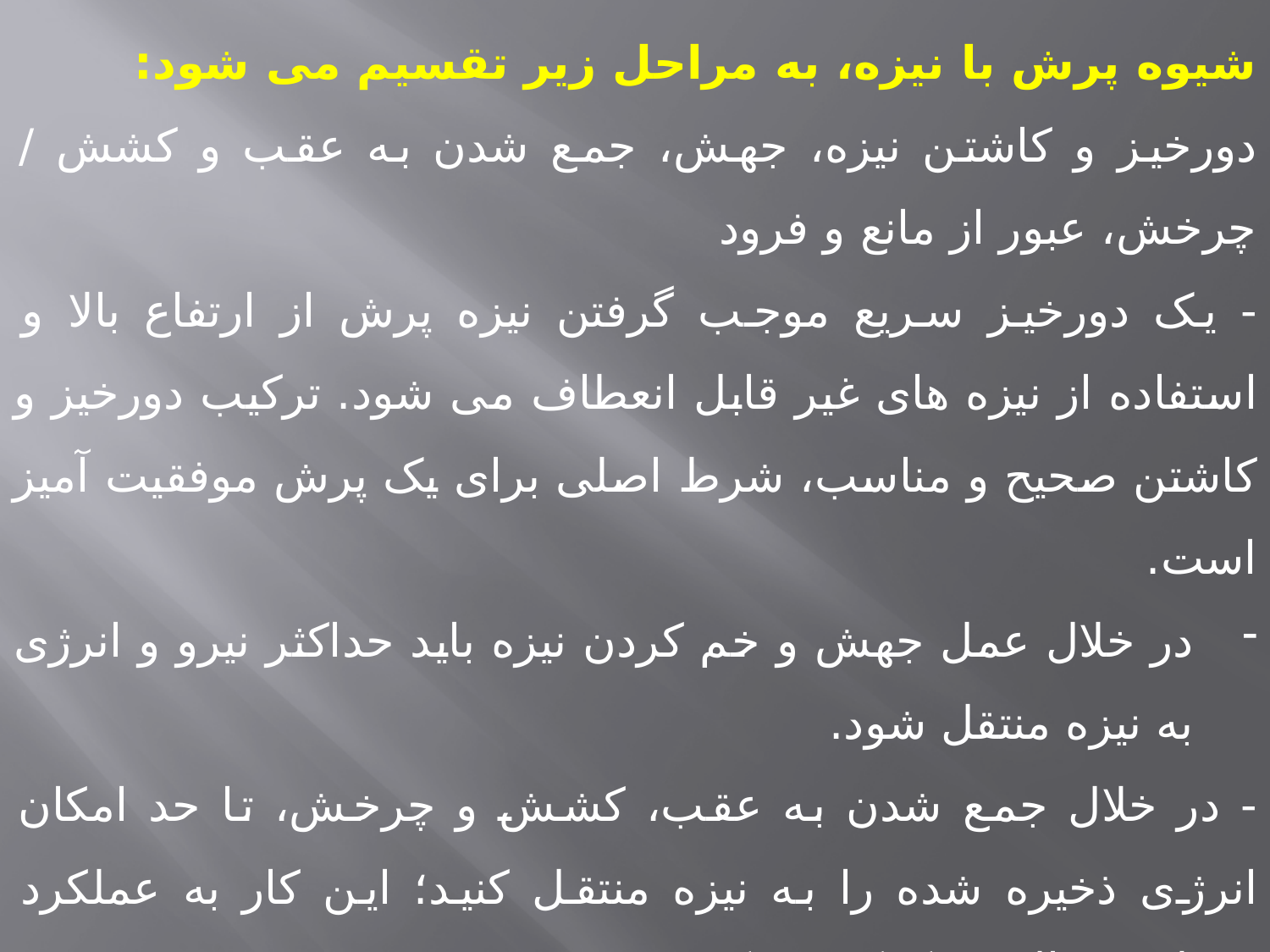

شیوه پرش با نیزه، به مراحل زیر تقسیم می شود:
دورخیز و کاشتن نیزه، جهش، جمع شدن به عقب و کشش / چرخش، عبور از مانع و فرود
- یک دورخیز سریع موجب گرفتن نیزه پرش از ارتفاع بالا و استفاده از نیزه های غیر قابل انعطاف می شود. ترکیب دورخیز و کاشتن صحیح و مناسب، شرط اصلی برای یک پرش موفقیت آمیز است.
در خلال عمل جهش و خم کردن نیزه باید حداکثر نیرو و انرژی به نیزه منتقل شود.
- در خلال جمع شدن به عقب، کشش و چرخش، تا حد امکان انرژی ذخیره شده را به نیزه منتقل کنید؛ این کار به عملکرد عضلات فعال نیز کمک می کند.
- عبور از مانع، عمل پرش را تکمیل می کند و پرش کننده را برای یک فرود مناسب و مطمئن روی پشت آماده می کند.